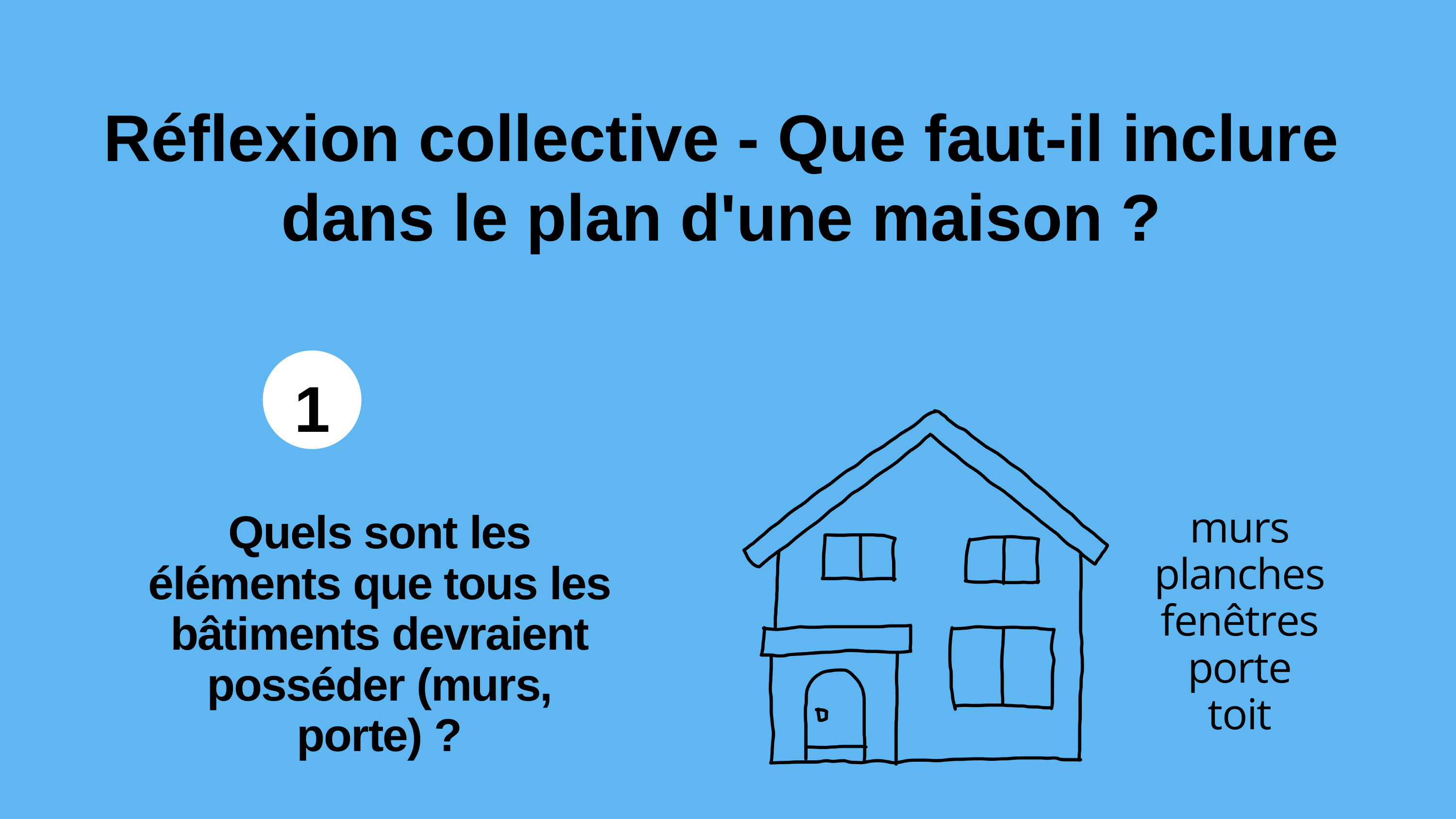

Réflexion collective - Que faut-il inclure dans le plan d'une maison ?
1

murs
planches
fenêtres
porte
toit
Quels sont les éléments que tous les bâtiments devraient posséder (murs, porte) ?